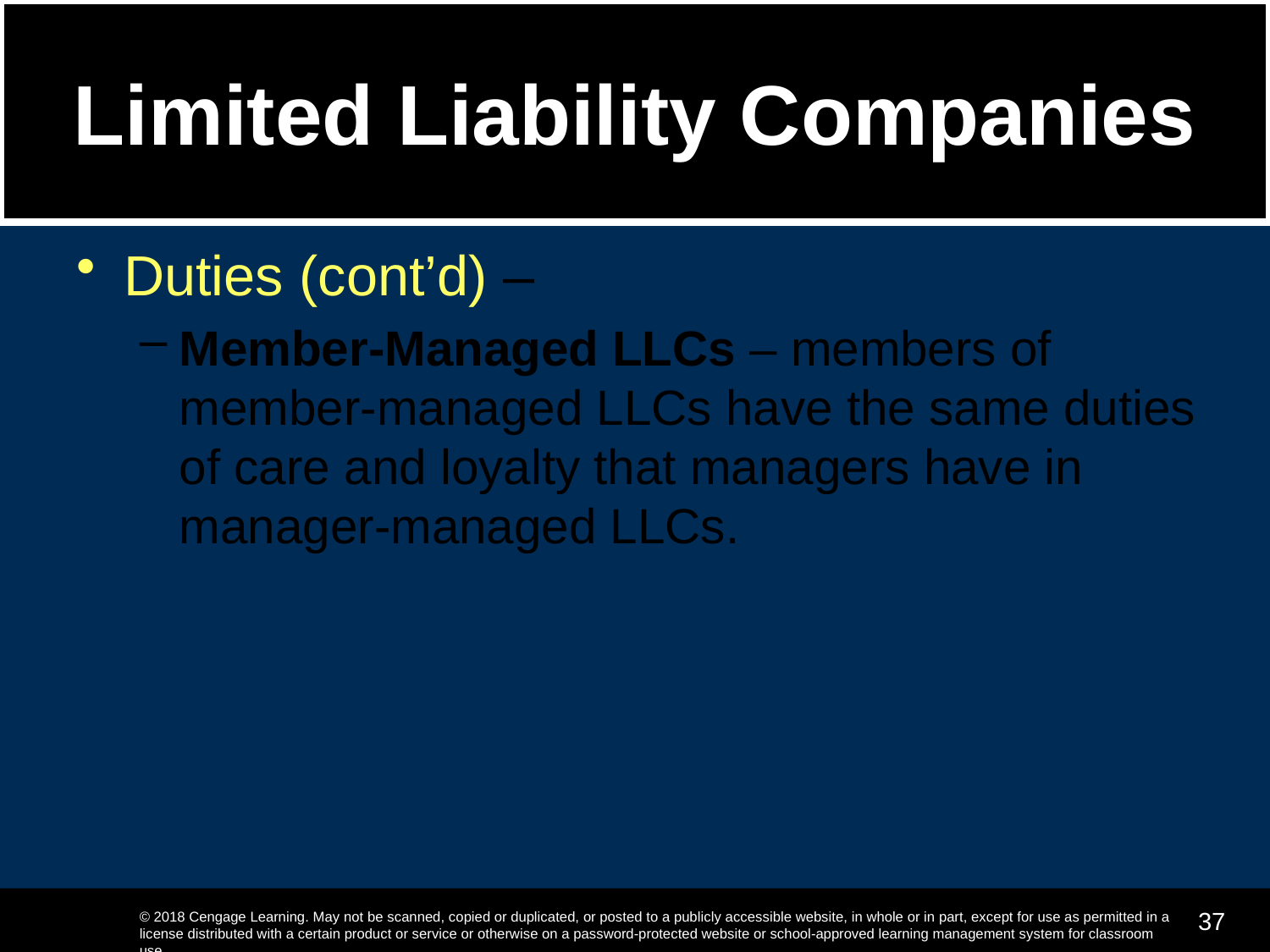

# Limited Liability Companies
Duties (cont’d) –
Member-Managed LLCs – members of member-managed LLCs have the same duties of care and loyalty that managers have in manager-managed LLCs.
37